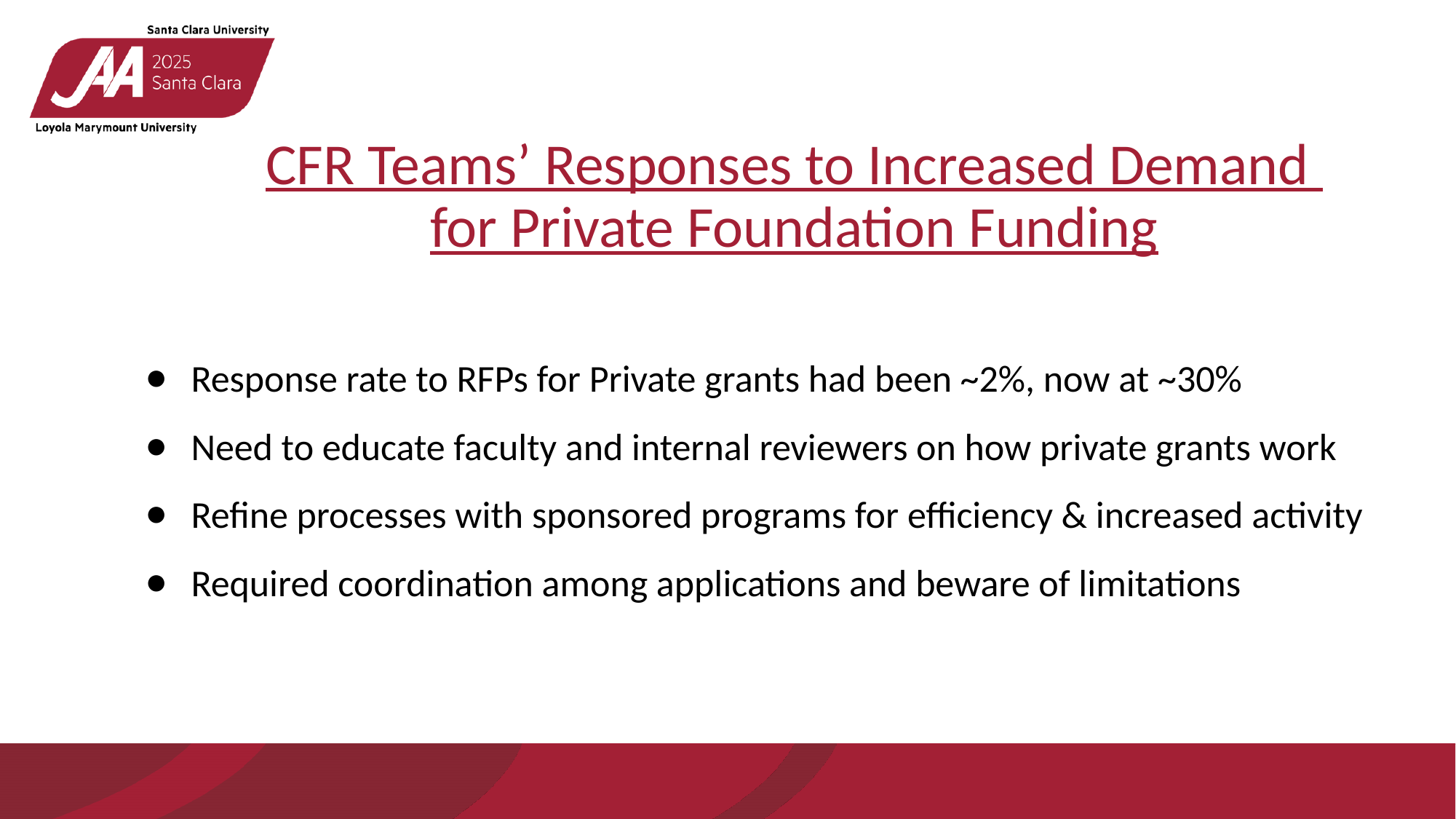

# CFR Teams’ Responses to Increased Demand
for Private Foundation Funding

Response rate to RFPs for Private grants had been ~2%, now at ~30%
Need to educate faculty and internal reviewers on how private grants work
Refine processes with sponsored programs for efficiency & increased activity
Required coordination among applications and beware of limitations